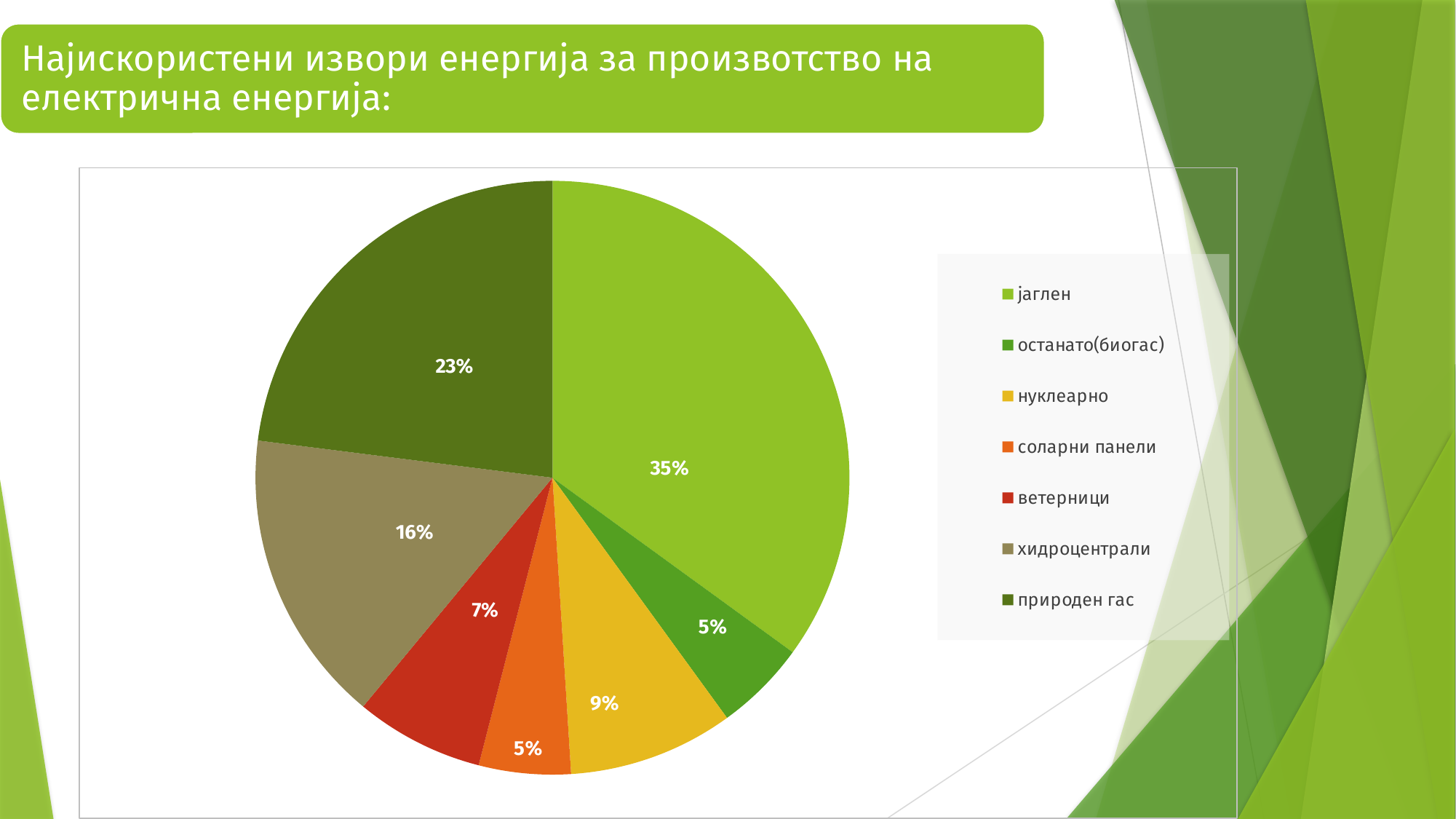

Најискористени извори енергија за произвотство на електрична енергија:

### Chart

| Category | Sales |
|---|---|
| јаглен  | 0.35 |
| останато(биогас) | 0.05 |
| нуклеарно | 0.09 |
| соларни панели | 0.05 |
| ветерници | 0.07 |
| хидроцентрали | 0.16 |
| природен гас | 0.23 |